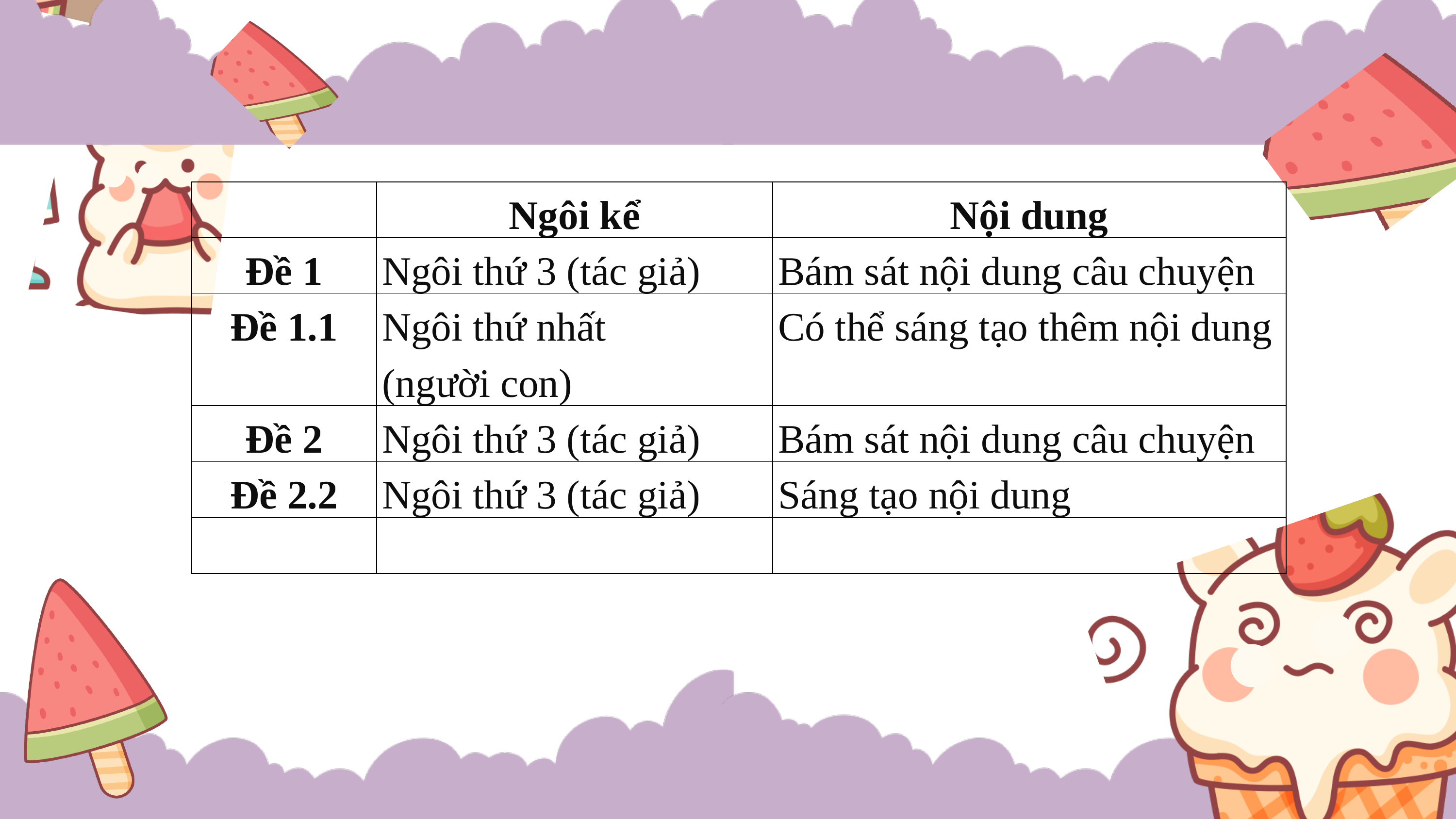

|  | Ngôi kể | Nội dung |
| --- | --- | --- |
| Đề 1 | Ngôi thứ 3 (tác giả) | Bám sát nội dung câu chuyện |
| Đề 1.1 | Ngôi thứ nhất (người con) | Có thể sáng tạo thêm nội dung |
| Đề 2 | Ngôi thứ 3 (tác giả) | Bám sát nội dung câu chuyện |
| Đề 2.2 | Ngôi thứ 3 (tác giả) | Sáng tạo nội dung |
|  |  |  |